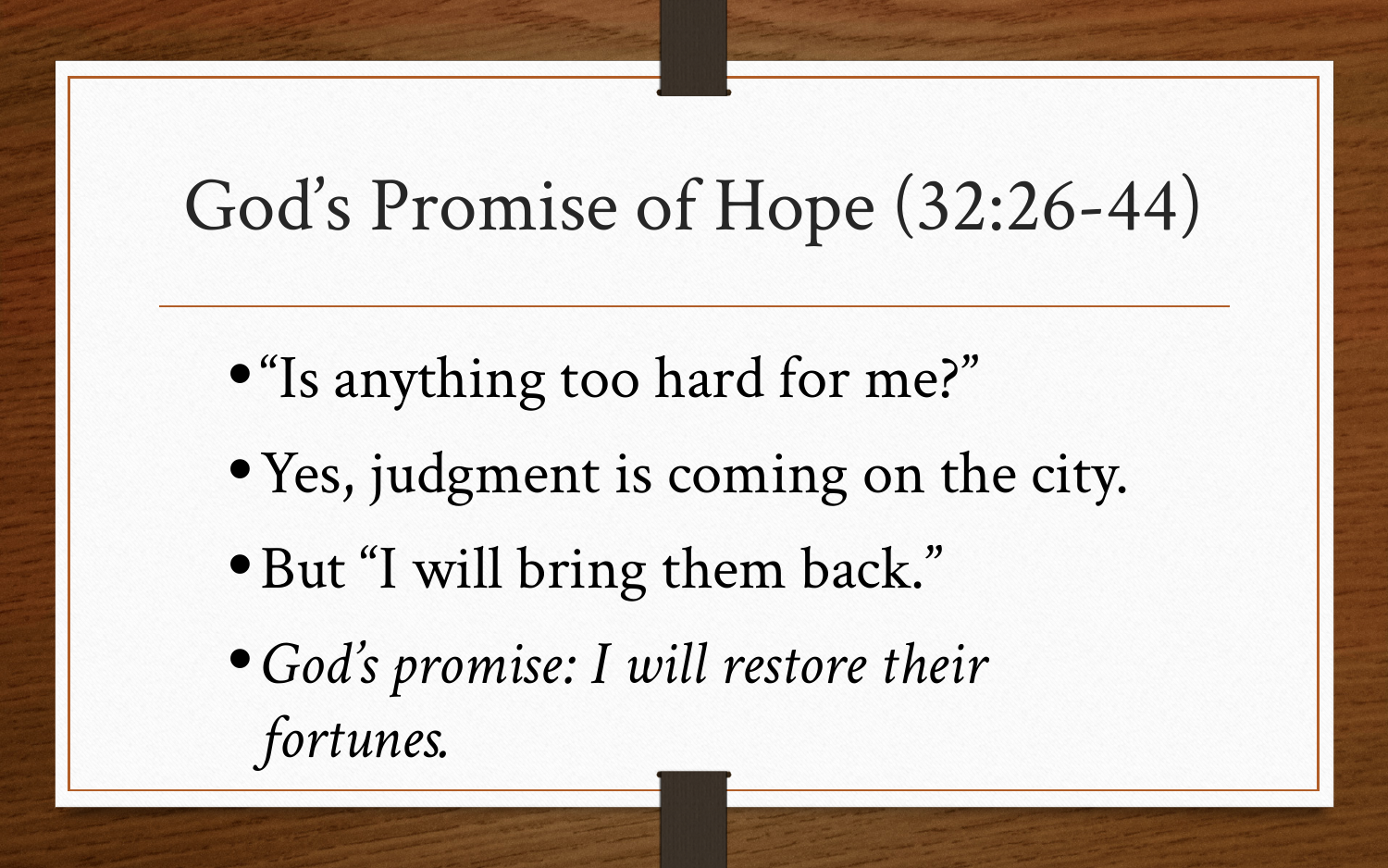

# God’s Promise of Hope (32:26-44)
“Is anything too hard for me?”
Yes, judgment is coming on the city.
But “I will bring them back.”
God’s promise: I will restore their fortunes.